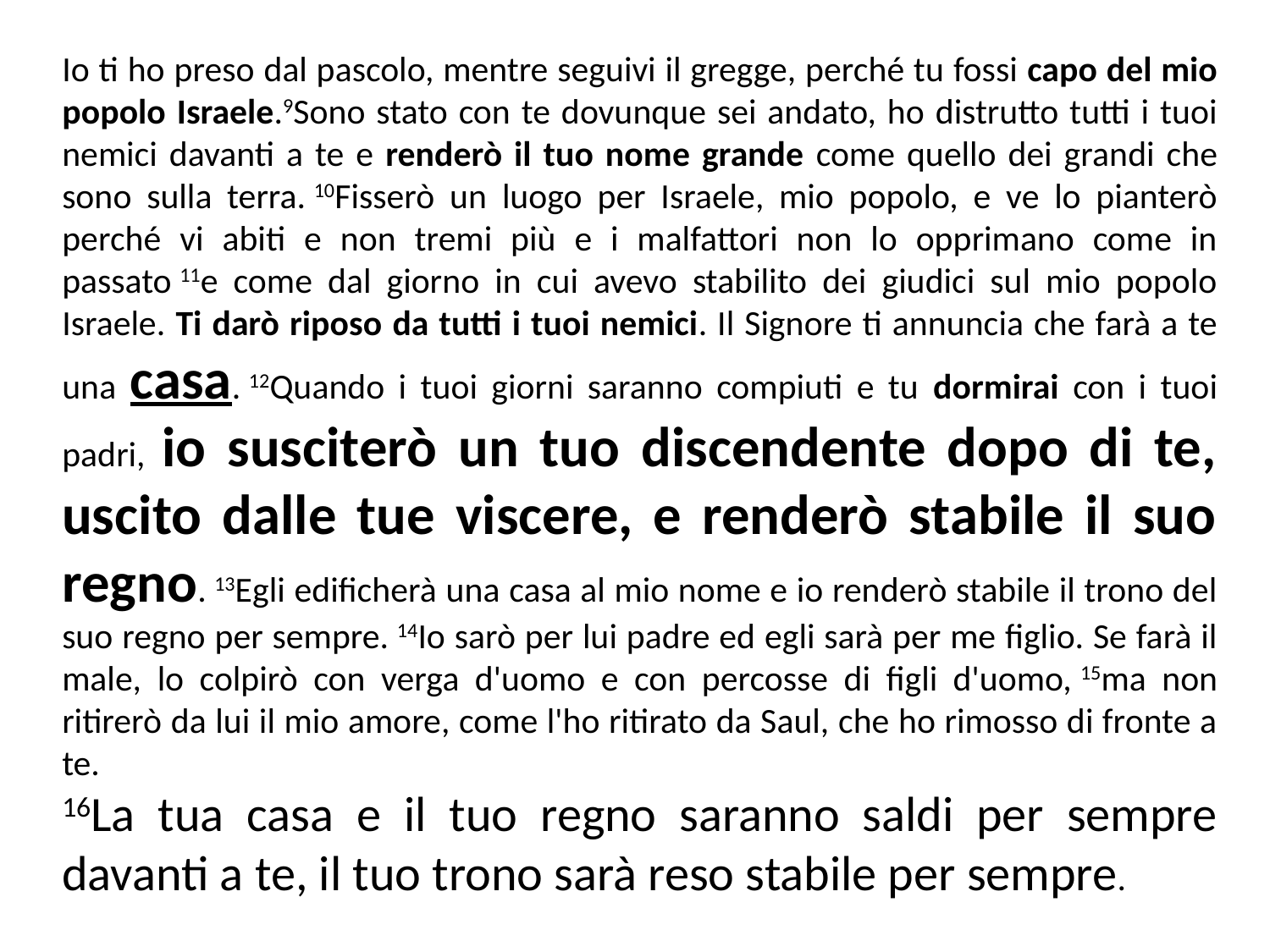

Io ti ho preso dal pascolo, mentre seguivi il gregge, perché tu fossi capo del mio popolo Israele.9Sono stato con te dovunque sei andato, ho distrutto tutti i tuoi nemici davanti a te e renderò il tuo nome grande come quello dei grandi che sono sulla terra. 10Fisserò un luogo per Israele, mio popolo, e ve lo pianterò perché vi abiti e non tremi più e i malfattori non lo opprimano come in passato 11e come dal giorno in cui avevo stabilito dei giudici sul mio popolo Israele. Ti darò riposo da tutti i tuoi nemici. Il Signore ti annuncia che farà a te una casa. 12Quando i tuoi giorni saranno compiuti e tu dormirai con i tuoi padri, io susciterò un tuo discendente dopo di te, uscito dalle tue viscere, e renderò stabile il suo regno. 13Egli edificherà una casa al mio nome e io renderò stabile il trono del suo regno per sempre. 14Io sarò per lui padre ed egli sarà per me figlio. Se farà il male, lo colpirò con verga d'uomo e con percosse di figli d'uomo, 15ma non ritirerò da lui il mio amore, come l'ho ritirato da Saul, che ho rimosso di fronte a te.
16La tua casa e il tuo regno saranno saldi per sempre davanti a te, il tuo trono sarà reso stabile per sempre.